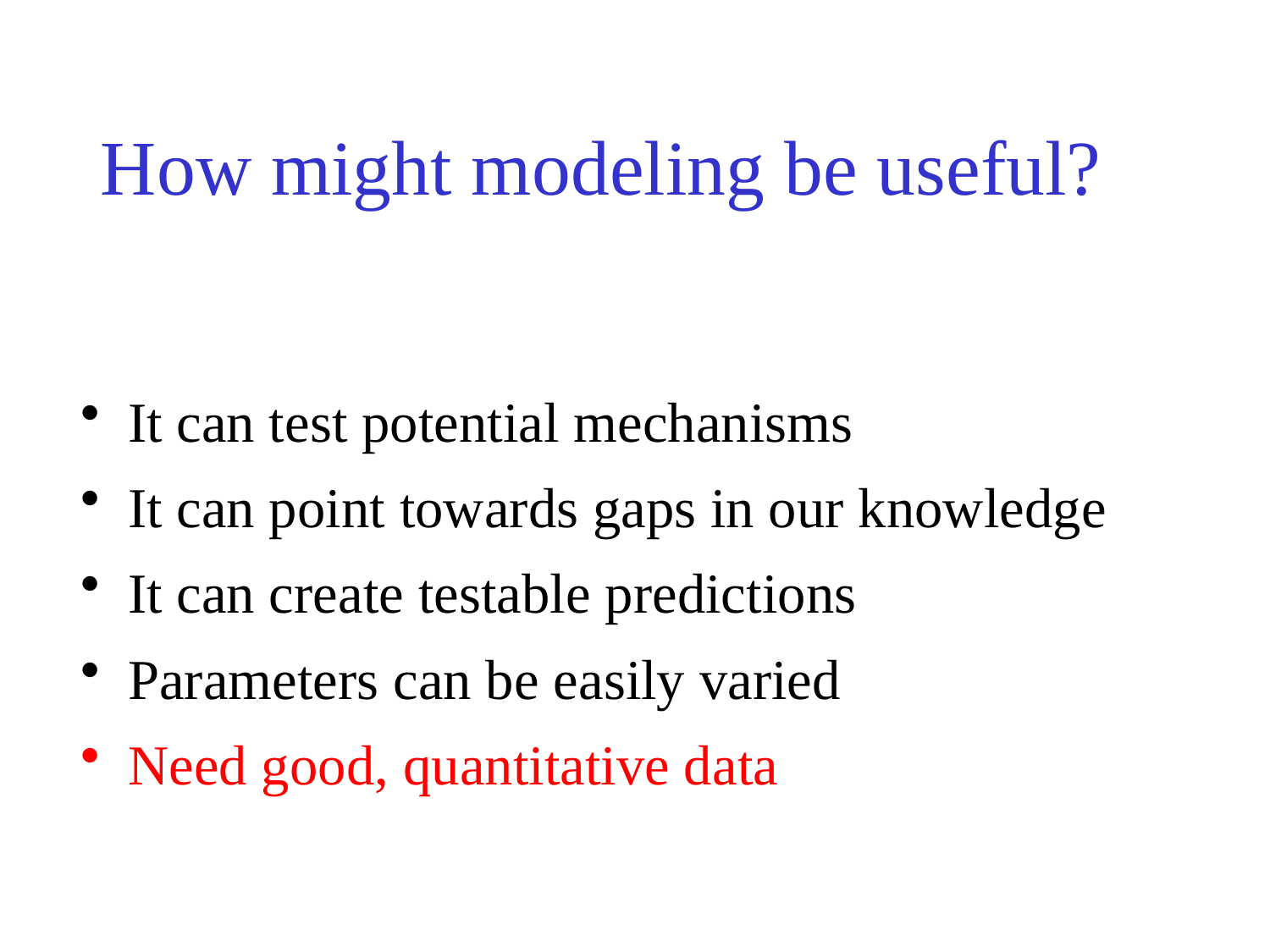

How might modeling be useful?

It can test potential mechanisms
It can point towards gaps in our knowledge
It can create testable predictions
Parameters can be easily varied
Need good, quantitative data